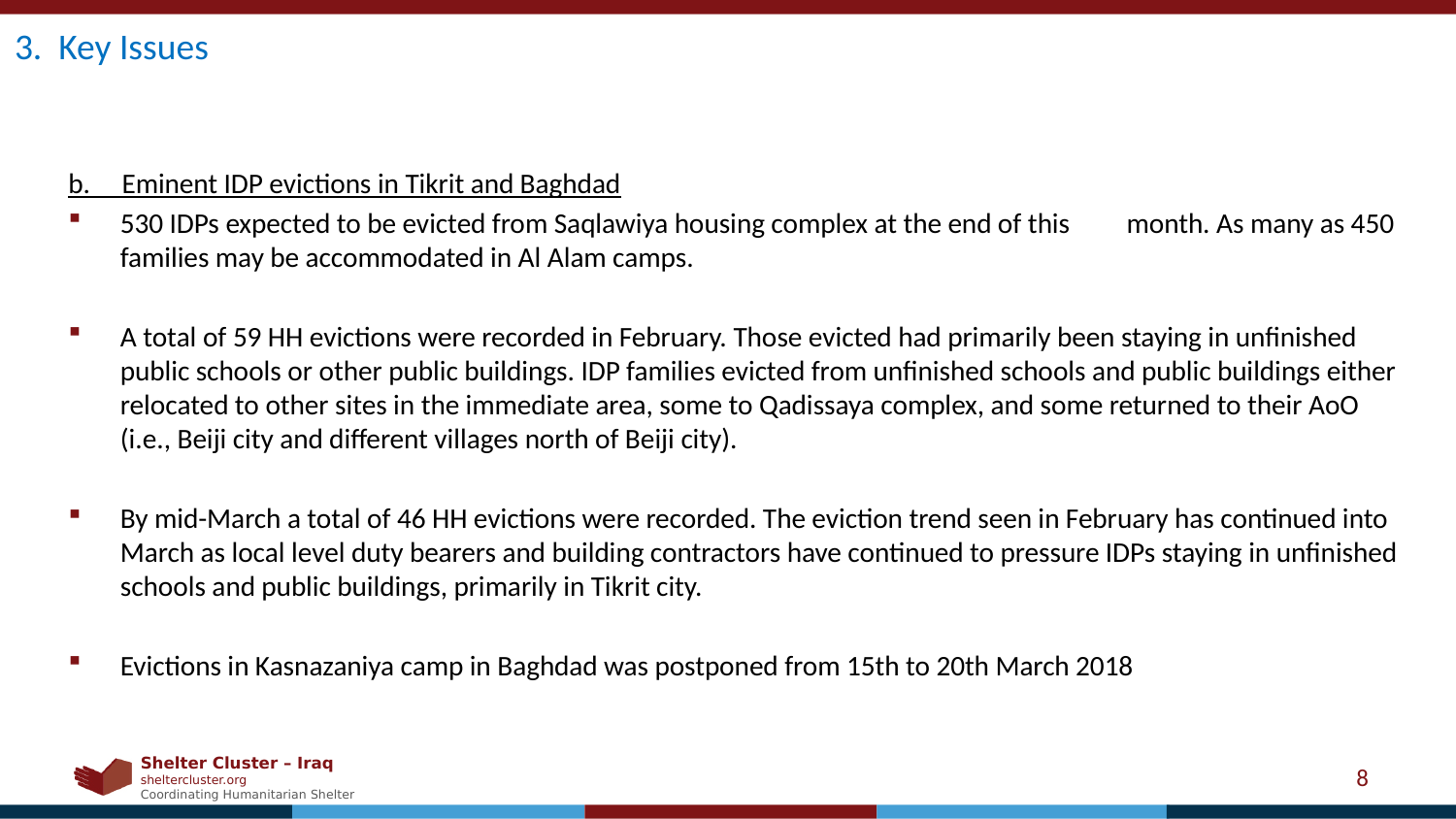

3.  Key Issues
b.     Eminent IDP evictions in Tikrit and Baghdad
530 IDPs expected to be evicted from Saqlawiya housing complex at the end of this         month. As many as 450 families may be accommodated in Al Alam camps.

A total of 59 HH evictions were recorded in February. Those evicted had primarily been staying in unfinished public schools or other public buildings. IDP families evicted from unfinished schools and public buildings either relocated to other sites in the immediate area, some to Qadissaya complex, and some returned to their AoO (i.e., Beiji city and different villages north of Beiji city).

By mid-March a total of 46 HH evictions were recorded. The eviction trend seen in February has continued into March as local level duty bearers and building contractors have continued to pressure IDPs staying in unfinished schools and public buildings, primarily in Tikrit city.

Evictions in Kasnazaniya camp in Baghdad was postponed from 15th to 20th March 2018

8